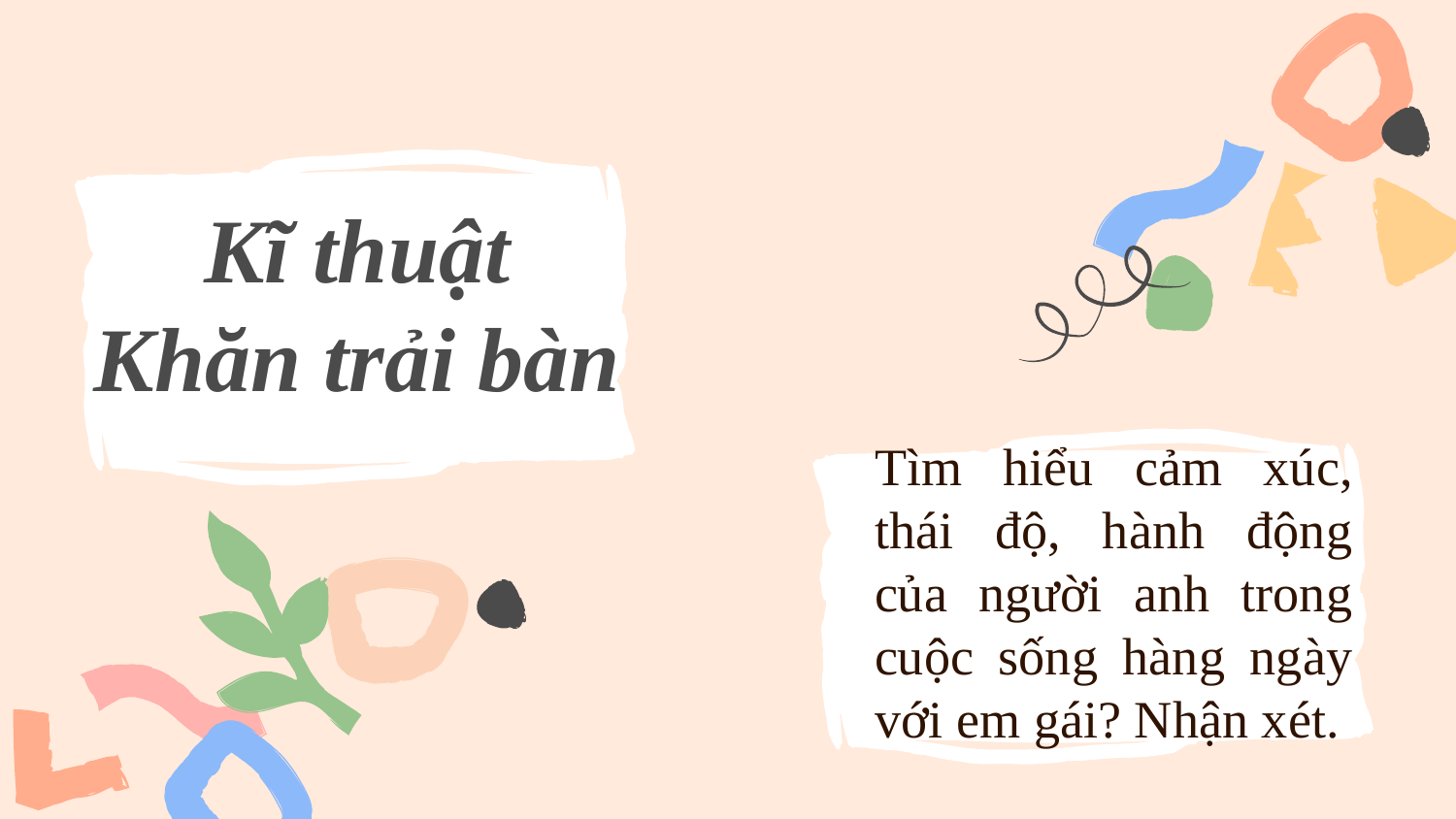

# Kĩ thuật Khăn trải bàn
Tìm hiểu cảm xúc, thái độ, hành động của người anh trong cuộc sống hàng ngày với em gái? Nhận xét.